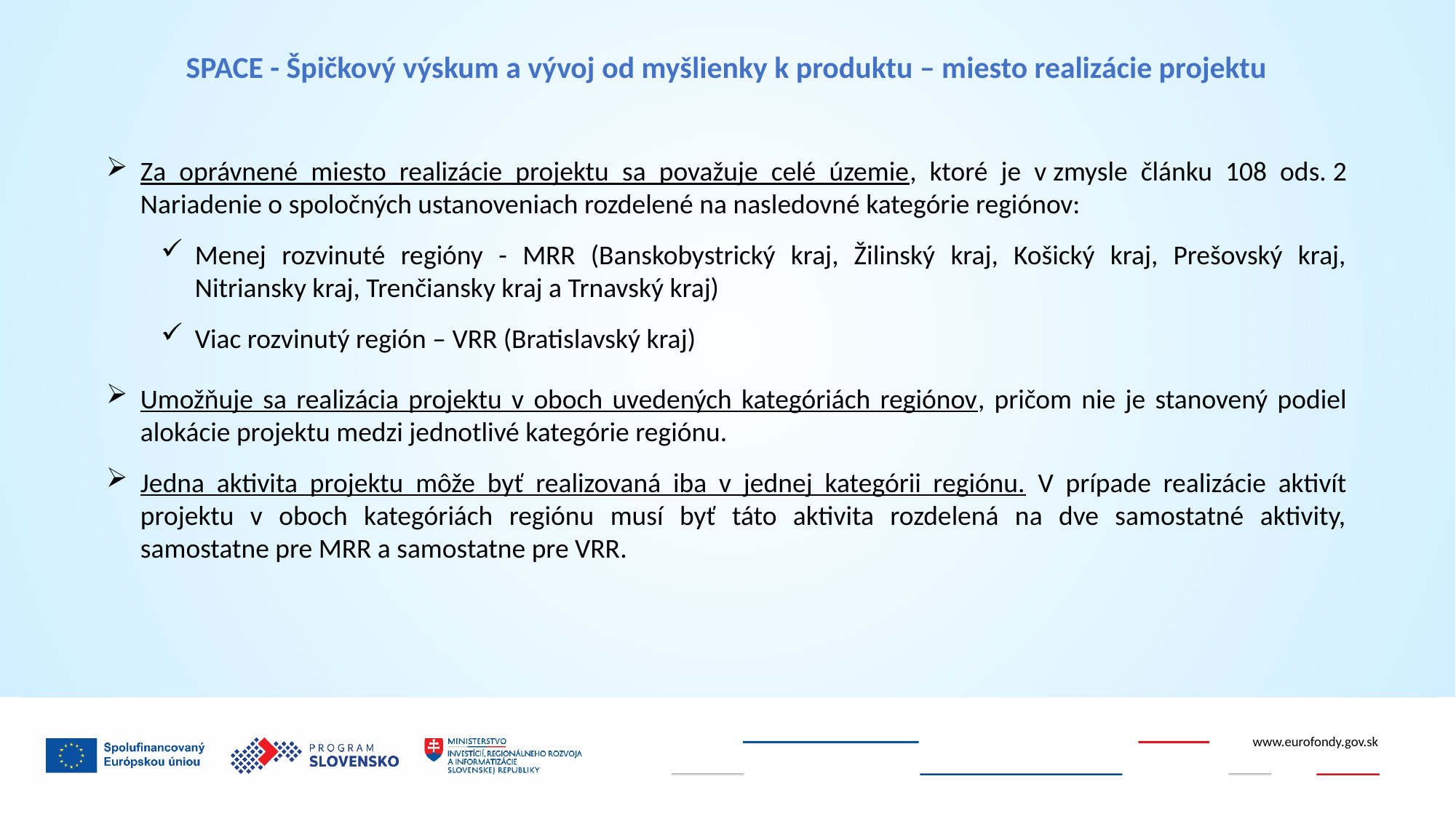

SPACE - Špičkový výskum a vývoj od myšlienky k produktu – miesto realizácie projektu

Za oprávnené miesto realizácie projektu sa považuje celé územie, ktoré je v zmysle článku 108 ods. 2 Nariadenie o spoločných ustanoveniach rozdelené na nasledovné kategórie regiónov:
Menej rozvinuté regióny - MRR (Banskobystrický kraj, Žilinský kraj, Košický kraj, Prešovský kraj, Nitriansky kraj, Trenčiansky kraj a Trnavský kraj)
Viac rozvinutý región – VRR (Bratislavský kraj)
Umožňuje sa realizácia projektu v oboch uvedených kategóriách regiónov, pričom nie je stanovený podiel alokácie projektu medzi jednotlivé kategórie regiónu.
Jedna aktivita projektu môže byť realizovaná iba v jednej kategórii regiónu. V prípade realizácie aktivít projektu v oboch kategóriách regiónu musí byť táto aktivita rozdelená na dve samostatné aktivity, samostatne pre MRR a samostatne pre VRR.